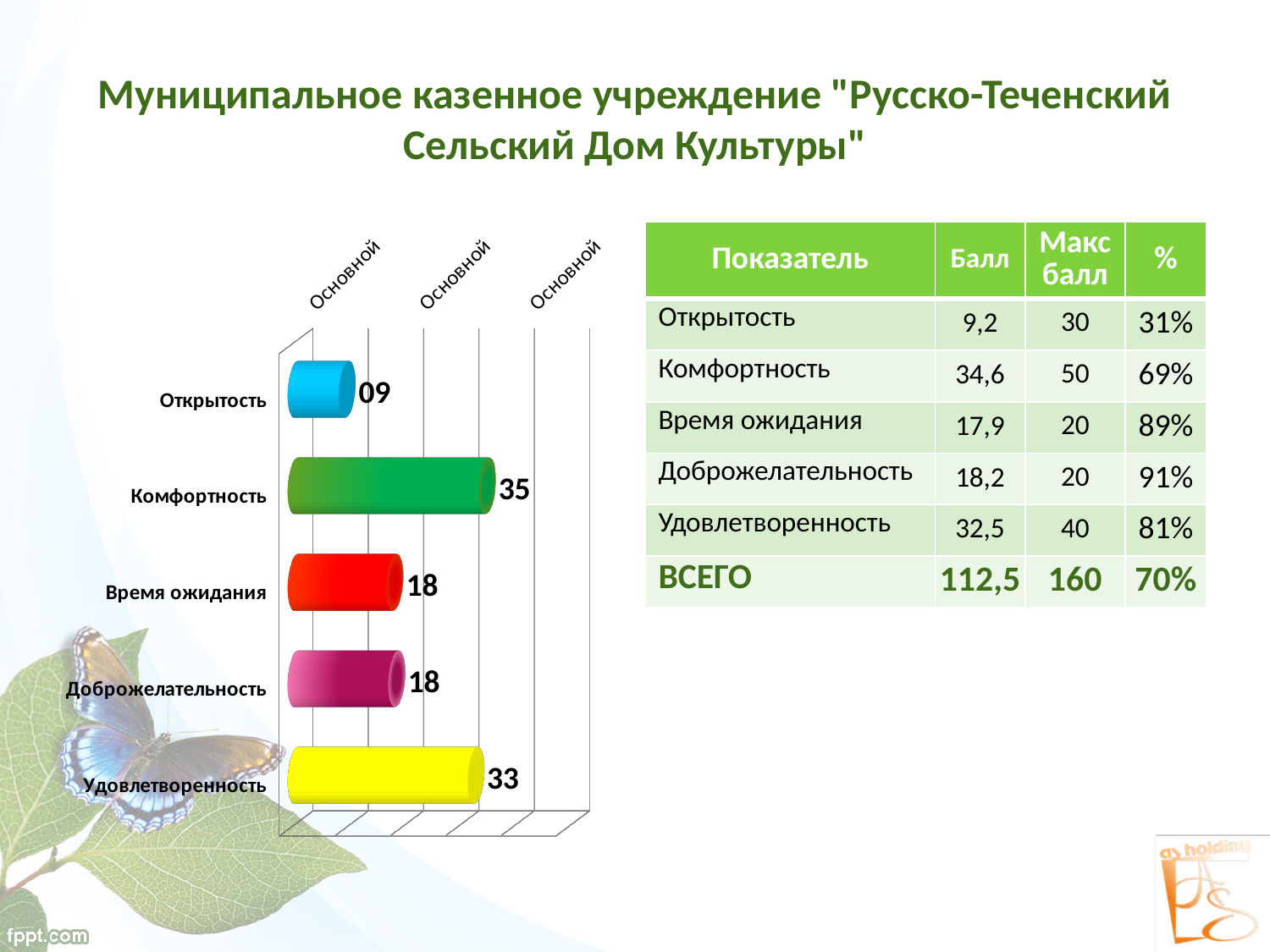

# Муниципальное казенное учреждение "Русско-Теченский Сельский Дом Культуры"

[unsupported chart]

| Показатель | Балл | Макс балл | % |
| --- | --- | --- | --- |
| Открытость | 9,2 | 30 | 31% |
| Комфортность | 34,6 | 50 | 69% |
| Время ожидания | 17,9 | 20 | 89% |
| Доброжелательность | 18,2 | 20 | 91% |
| Удовлетворенность | 32,5 | 40 | 81% |
| ВСЕГО | 112,5 | 160 | 70% |